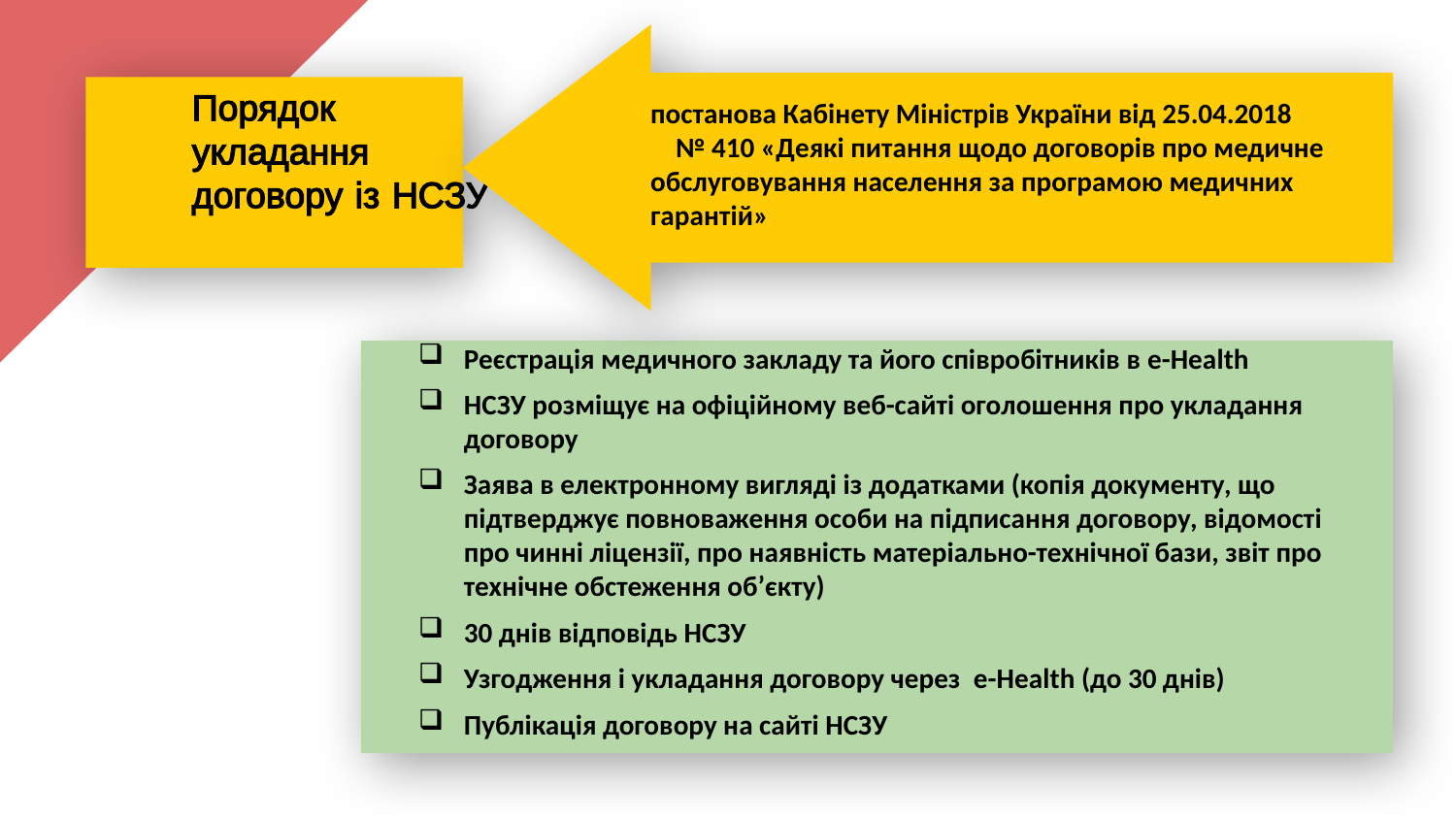

Порядок укладання договору із НСЗУ
постанова Кабінету Міністрів України від 25.04.2018              № 410 «Деякі питання щодо договорів про медичне обслуговування населення за програмою медичних гарантій»
Реєстрація медичного закладу та його співробітників в e-Health
НСЗУ розміщує на офіційному веб-сайті оголошення про укладання договору
Заява в електронному вигляді із додатками (копія документу, що підтверджує повноваження особи на підписання договору, відомості про чинні ліцензії, про наявність матеріально-технічної бази, звіт про технічне обстеження об’єкту)
30 днів відповідь НСЗУ
Узгодження і укладання договору через  e-Health (до 30 днів)
Публікація договору на сайті НСЗУ